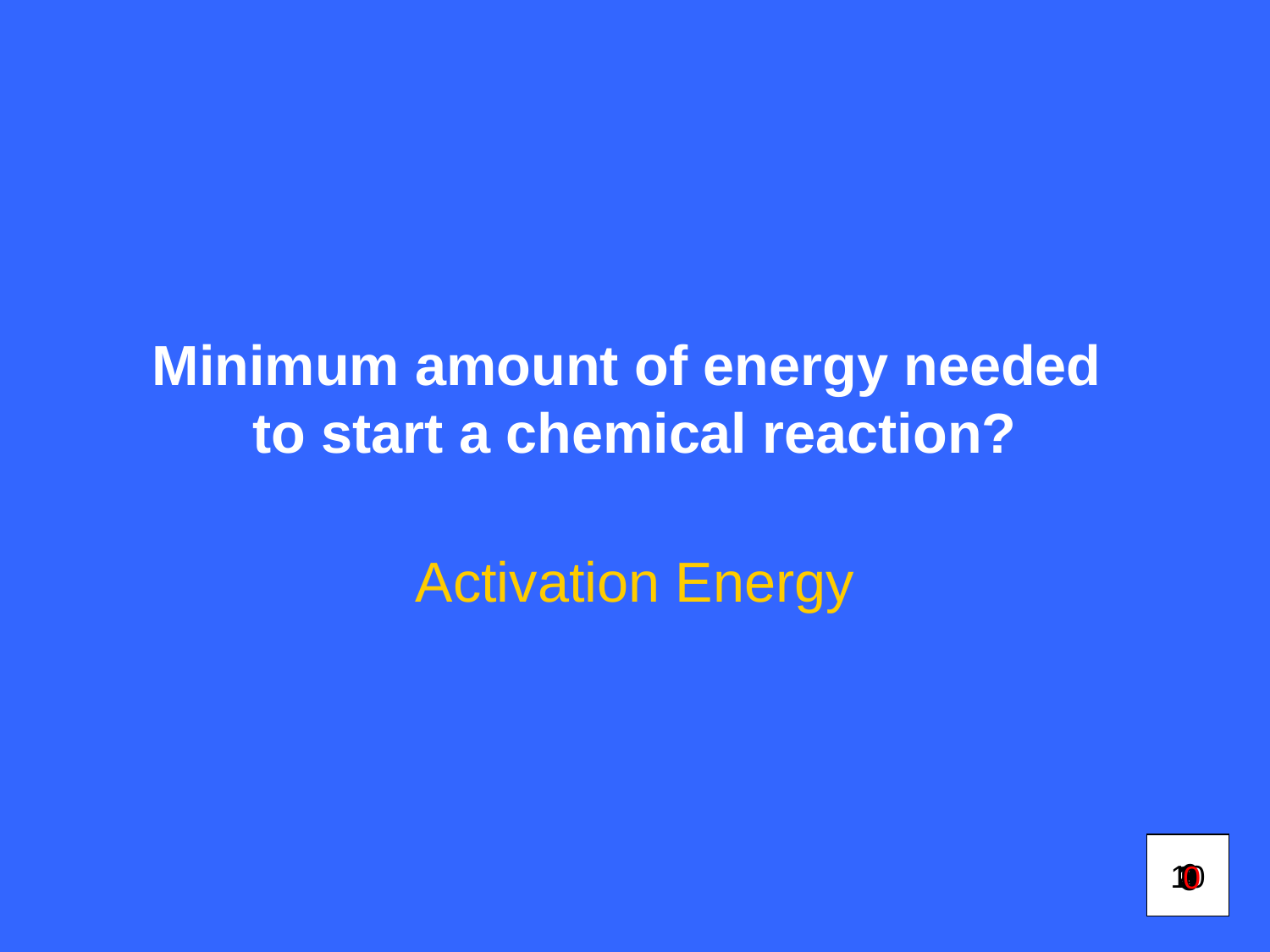

# Minimum amount of energy needed to start a chemical reaction?
Activation Energy

6
10
1
2
9
3
7
4
5
0
8